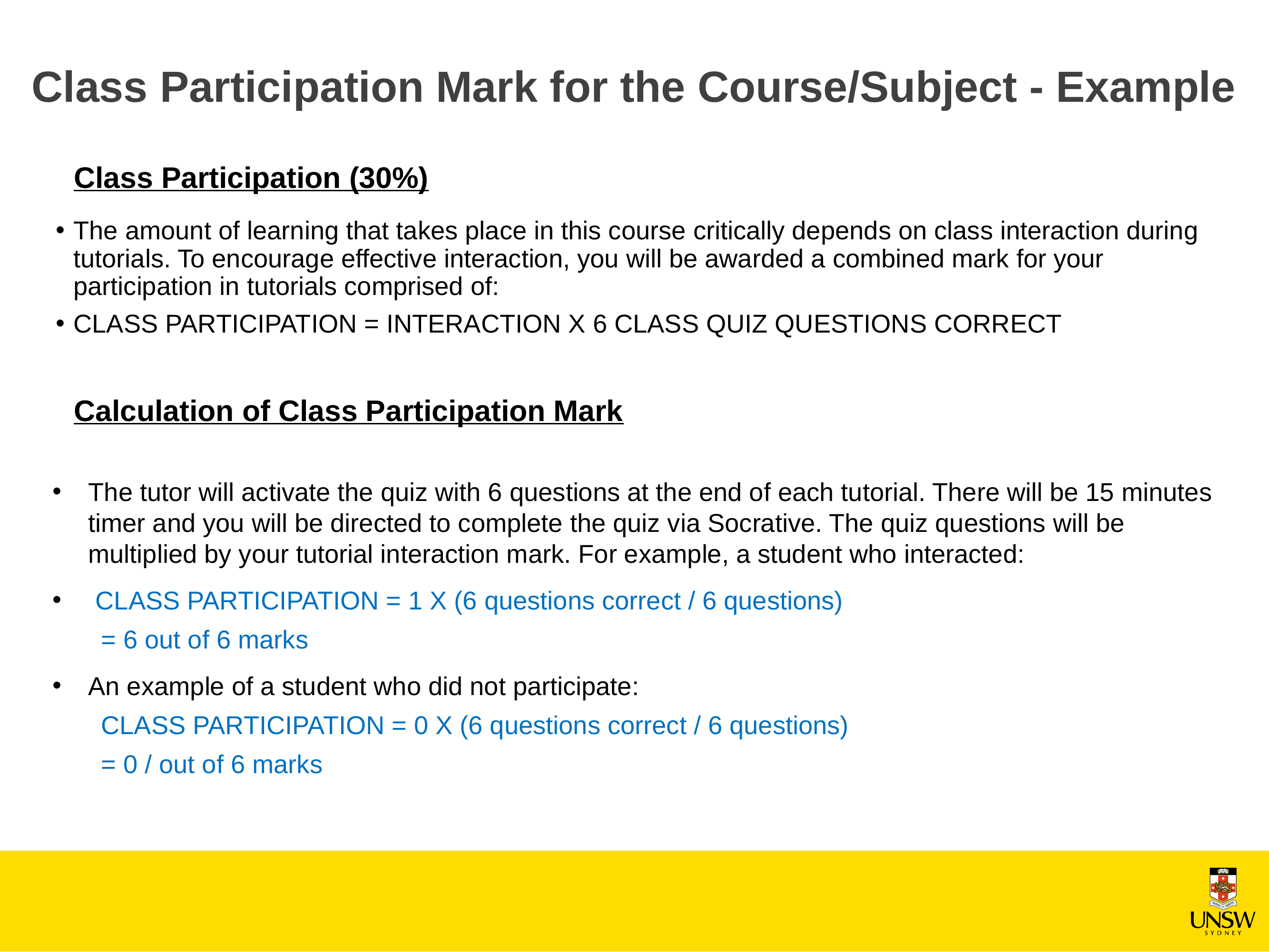

Class Participation Mark for the Course/Subject - Example
Class Participation (30%)
The amount of learning that takes place in this course critically depends on class interaction during tutorials. To encourage effective interaction, you will be awarded a combined mark for your participation in tutorials comprised of:
CLASS PARTICIPATION = INTERACTION X 6 CLASS QUIZ QUESTIONS CORRECT

Calculation of Class Participation Mark
The tutor will activate the quiz with 6 questions at the end of each tutorial. There will be 15 minutes timer and you will be directed to complete the quiz via Socrative. The quiz questions will be multiplied by your tutorial interaction mark. For example, a student who interacted:
 CLASS PARTICIPATION = 1 X (6 questions correct / 6 questions)
= 6 out of 6 marks
An example of a student who did not participate:
CLASS PARTICIPATION = 0 X (6 questions correct / 6 questions)
= 0 / out of 6 marks